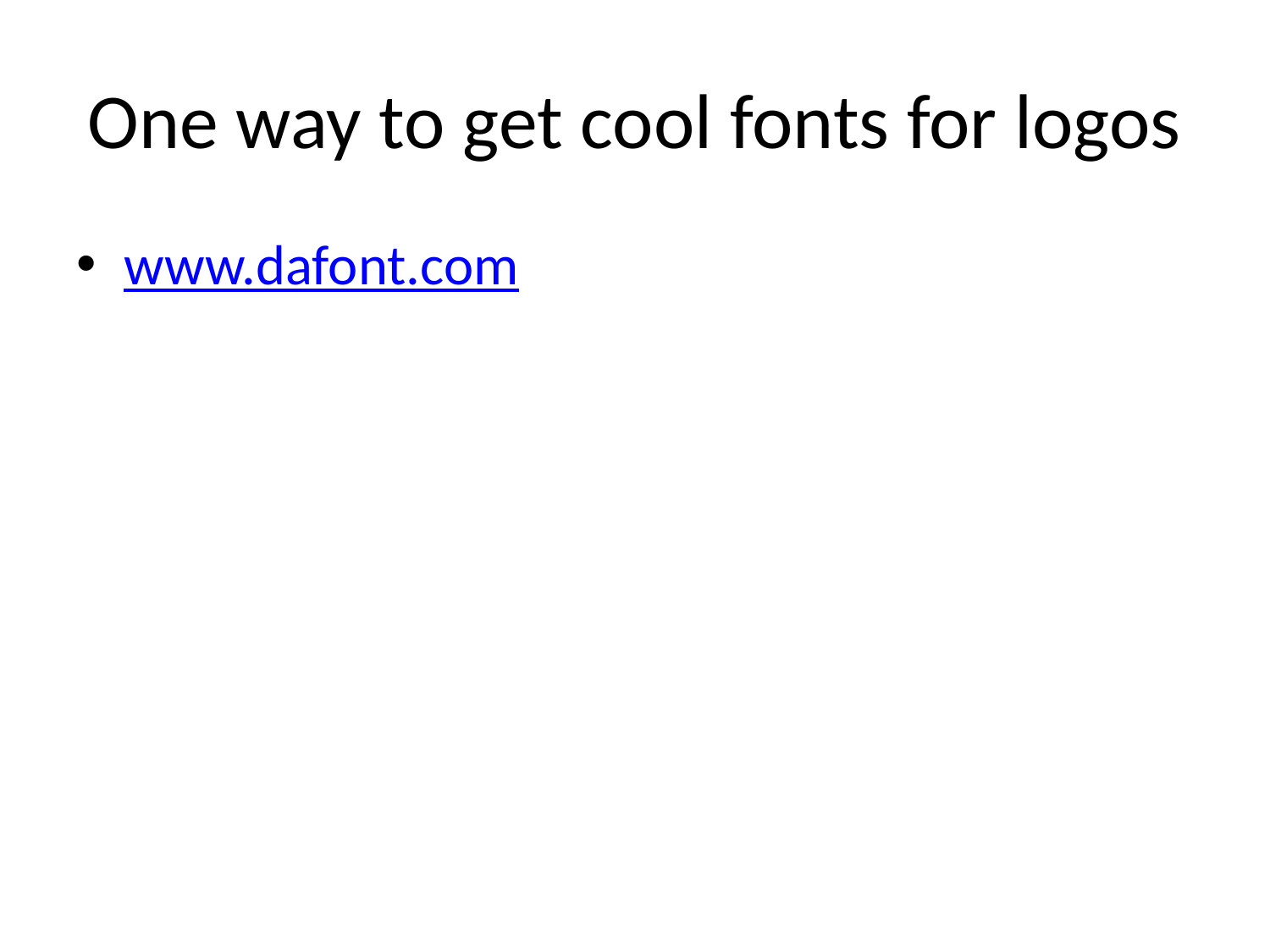

# One way to get cool fonts for logos
www.dafont.com